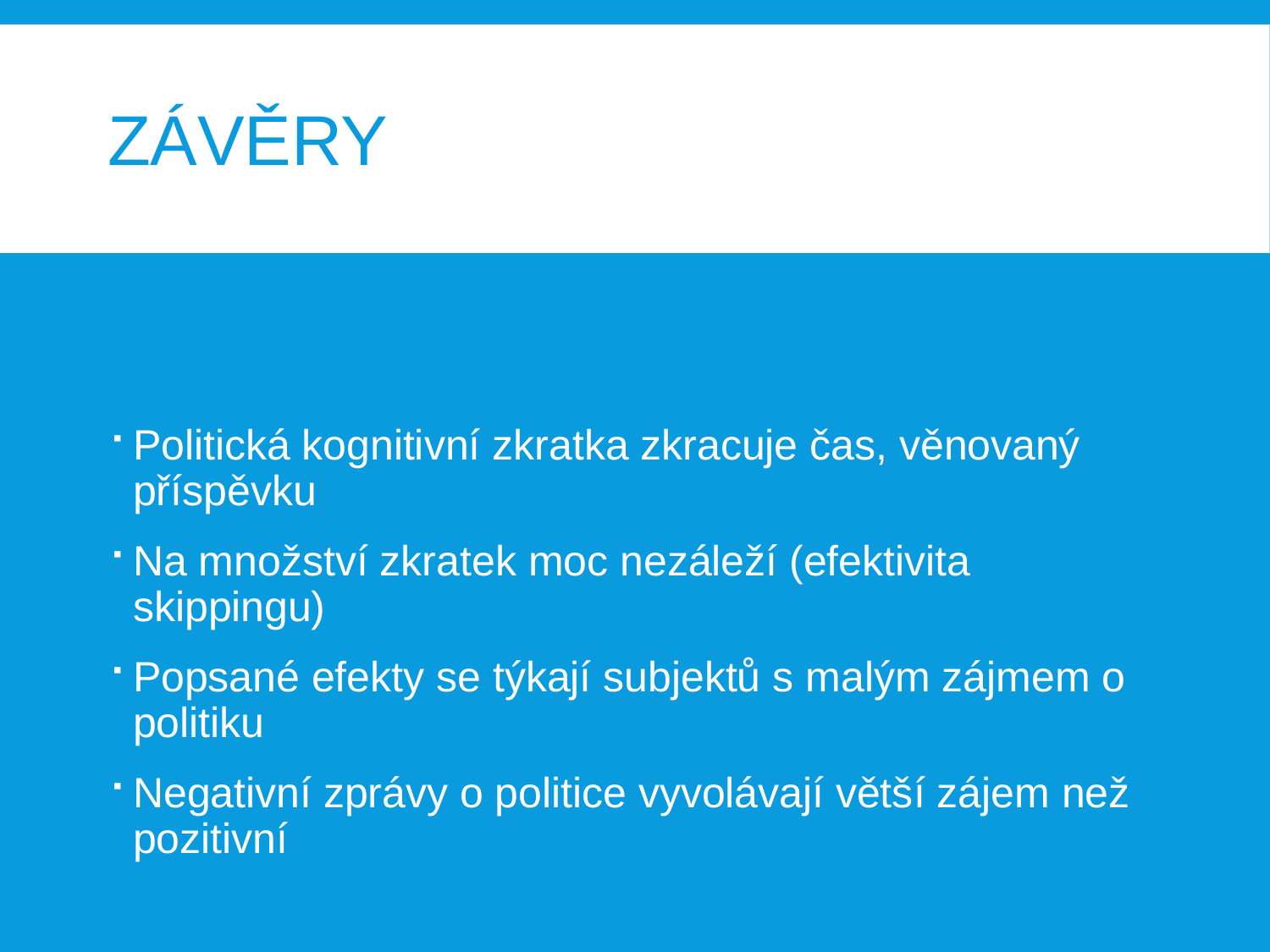

# Závěry

Politická kognitivní zkratka zkracuje čas, věnovaný příspěvku
Na množství zkratek moc nezáleží (efektivita skippingu)
Popsané efekty se týkají subjektů s malým zájmem o politiku
Negativní zprávy o politice vyvolávají větší zájem než pozitivní